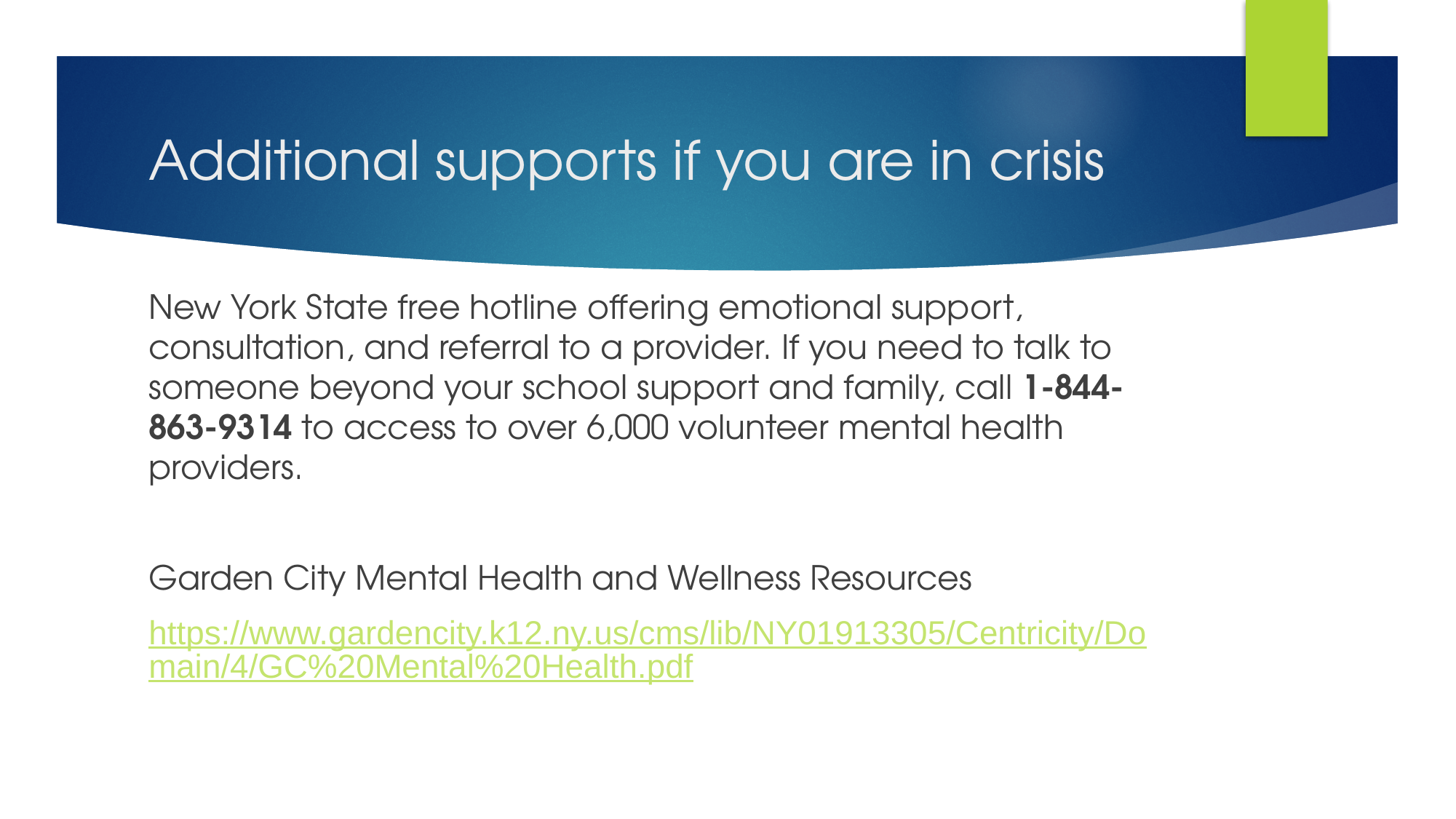

# Additional supports if you are in crisis
New York State free hotline offering emotional support, consultation, and referral to a provider. If you need to talk to someone beyond your school support and family, call 1-844-863-9314 to access to over 6,000 volunteer mental health providers.

Garden City Mental Health and Wellness Resources
https://www.gardencity.k12.ny.us/cms/lib/NY01913305/Centricity/Domain/4/GC%20Mental%20Health.pdf